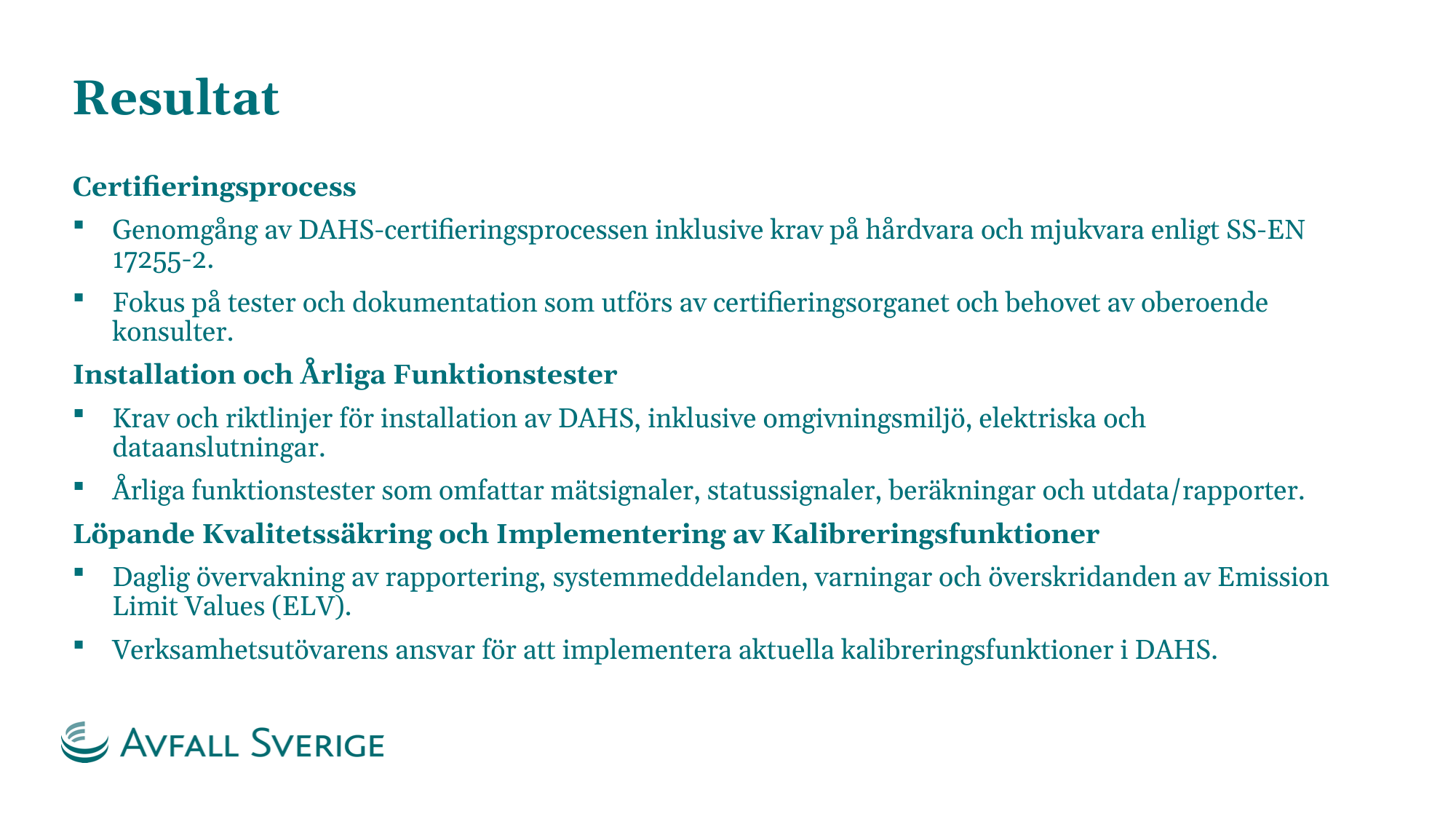

# Resultat
Certifieringsprocess
Genomgång av DAHS-certifieringsprocessen inklusive krav på hårdvara och mjukvara enligt SS-EN 17255-2.
Fokus på tester och dokumentation som utförs av certifieringsorganet och behovet av oberoende konsulter.
Installation och Årliga Funktionstester
Krav och riktlinjer för installation av DAHS, inklusive omgivningsmiljö, elektriska och dataanslutningar.
Årliga funktionstester som omfattar mätsignaler, statussignaler, beräkningar och utdata/rapporter.
Löpande Kvalitetssäkring och Implementering av Kalibreringsfunktioner
Daglig övervakning av rapportering, systemmeddelanden, varningar och överskridanden av Emission Limit Values (ELV).
Verksamhetsutövarens ansvar för att implementera aktuella kalibreringsfunktioner i DAHS.